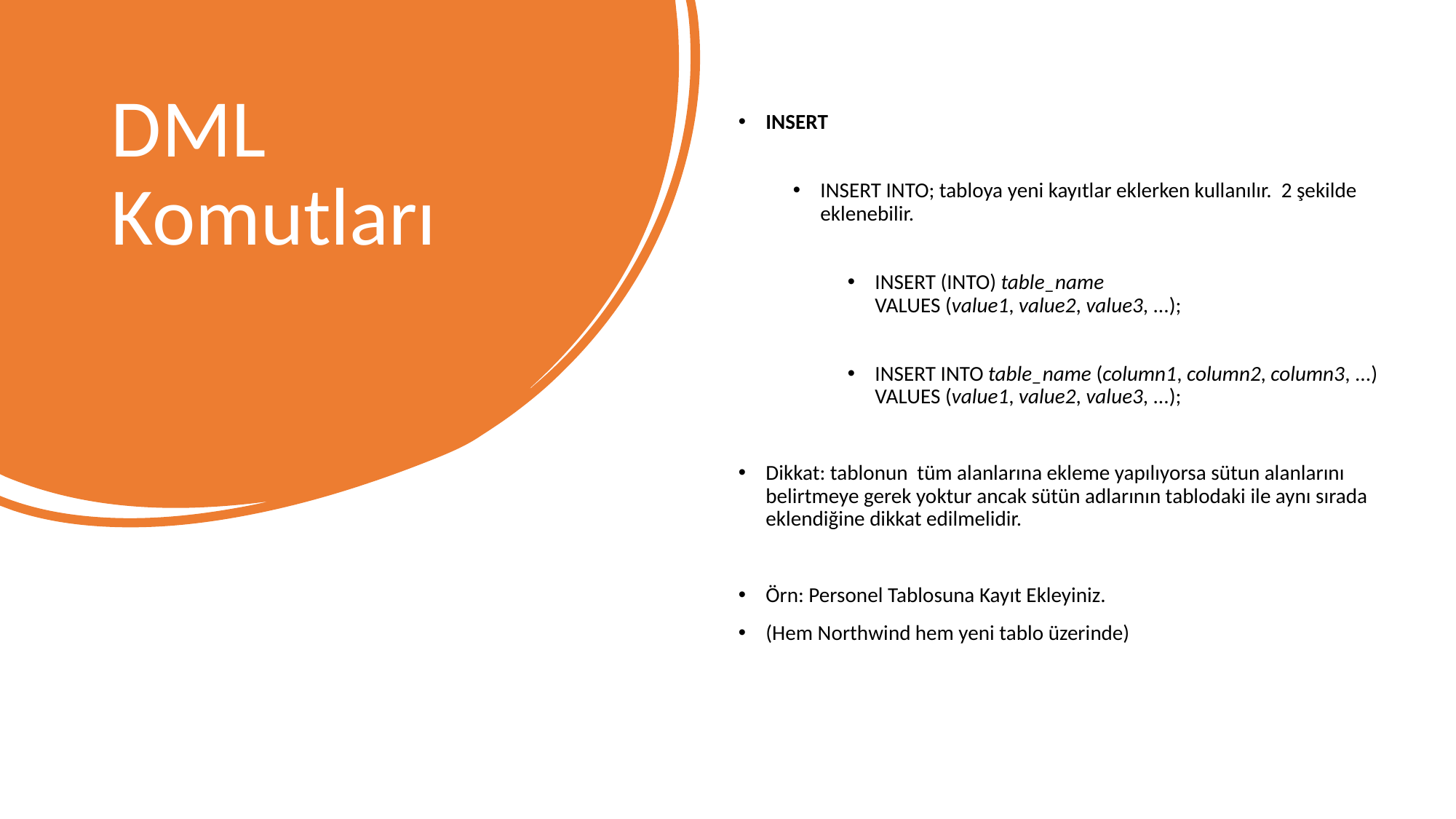

# DML Komutları
INSERT

INSERT INTO; tabloya yeni kayıtlar eklerken kullanılır.  2 şekilde eklenebilir.

INSERT (INTO) table_name
VALUES (value1, value2, value3, ...);

INSERT INTO table_name (column1, column2, column3, ...)
VALUES (value1, value2, value3, ...);

Dikkat: tablonun  tüm alanlarına ekleme yapılıyorsa sütun alanlarını belirtmeye gerek yoktur ancak sütün adlarının tablodaki ile aynı sırada eklendiğine dikkat edilmelidir.

Örn: Personel Tablosuna Kayıt Ekleyiniz.
(Hem Northwind hem yeni tablo üzerinde)